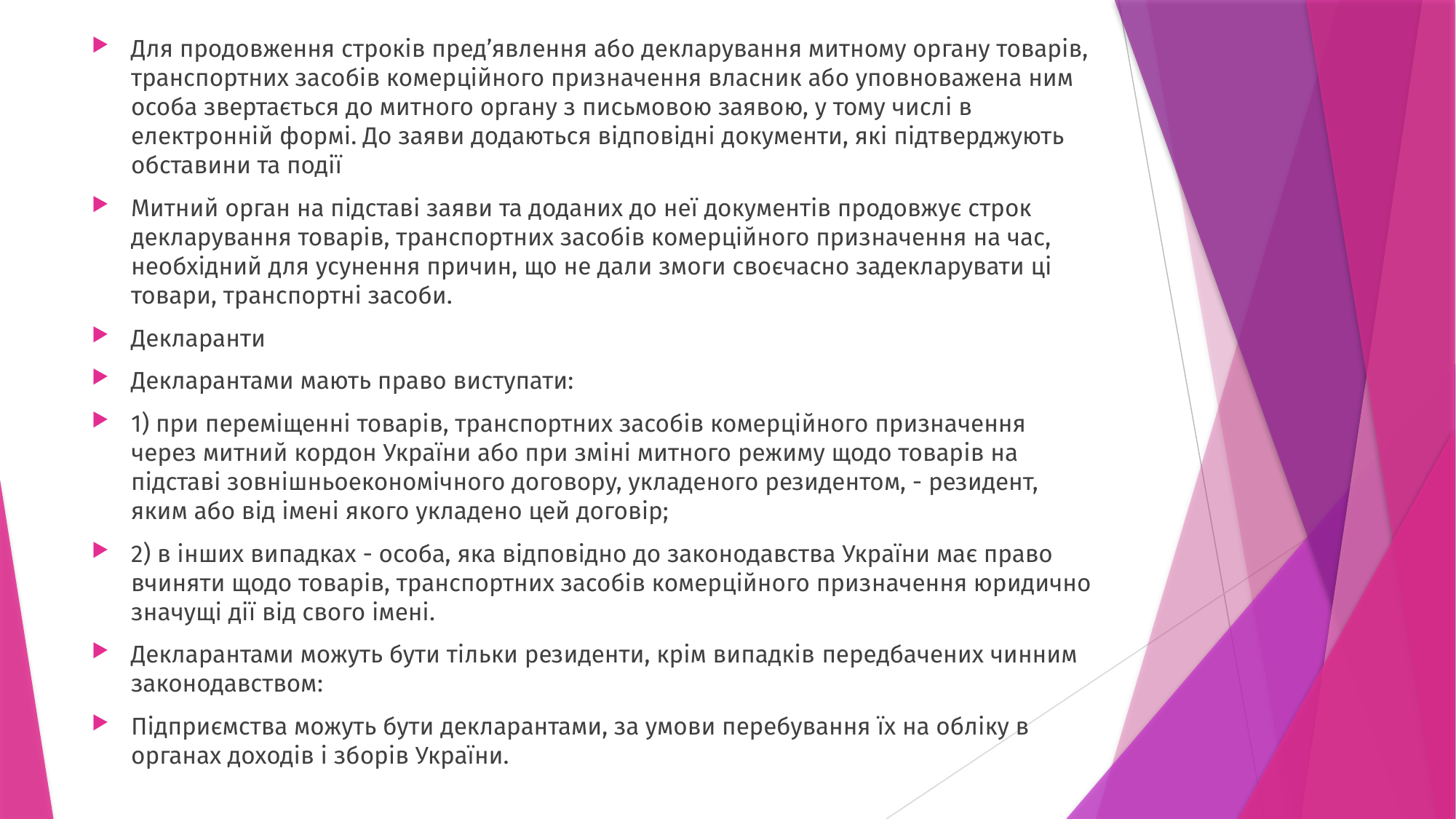

Для продовження строків пред’явлення або декларування митному органу товарів, транспортних засобів комерційного призначення власник або уповноважена ним особа звертається до митного органу з письмовою заявою, у тому числі в електронній формі. До заяви додаються відповідні документи, які підтверджують обставини та події
Митний орган на підставі заяви та доданих до неї документів продовжує строк декларування товарів, транспортних засобів комерційного призначення на час, необхідний для усунення причин, що не дали змоги своєчасно задекларувати ці товари, транспортні засоби.
Декларанти
Декларантами мають право виступати:
1) при переміщенні товарів, транспортних засобів комерційного призначення через митний кордон України або при зміні митного режиму щодо товарів на підставі зовнішньоекономічного договору, укладеного резидентом, - резидент, яким або від імені якого укладено цей договір;
2) в інших випадках - особа, яка відповідно до законодавства України має право вчиняти щодо товарів, транспортних засобів комерційного призначення юридично значущі дії від свого імені.
Декларантами можуть бути тільки резиденти, крім випадків передбачених чинним законодавством:
Підприємства можуть бути декларантами, за умови перебування їх на обліку в органах доходів і зборів України.